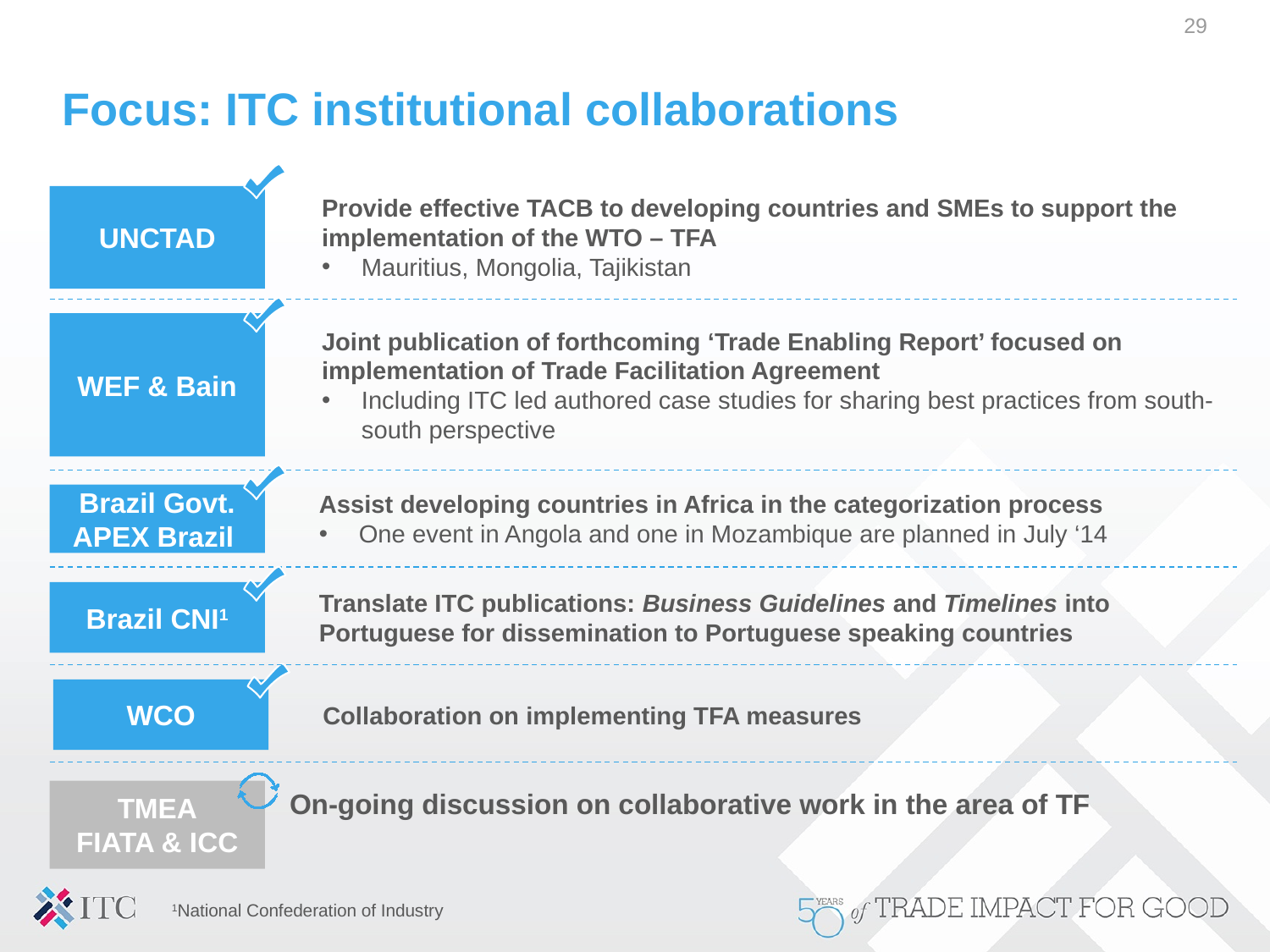

29
# Focus: ITC institutional collaborations

UNCTAD
Provide effective TACB to developing countries and SMEs to support the implementation of the WTO – TFA
Mauritius, Mongolia, Tajikistan

Joint publication of forthcoming ‘Trade Enabling Report’ focused on implementation of Trade Facilitation Agreement
Including ITC led authored case studies for sharing best practices from south-south perspective
WEF & Bain

Brazil Govt.
APEX Brazil
Assist developing countries in Africa in the categorization process
One event in Angola and one in Mozambique are planned in July ‘14

Brazil CNI1
Translate ITC publications: Business Guidelines and Timelines into Portuguese for dissemination to Portuguese speaking countries

WCO
Collaboration on implementing TFA measures

TMEA
FIATA & ICC
On-going discussion on collaborative work in the area of TF
1National Confederation of Industry